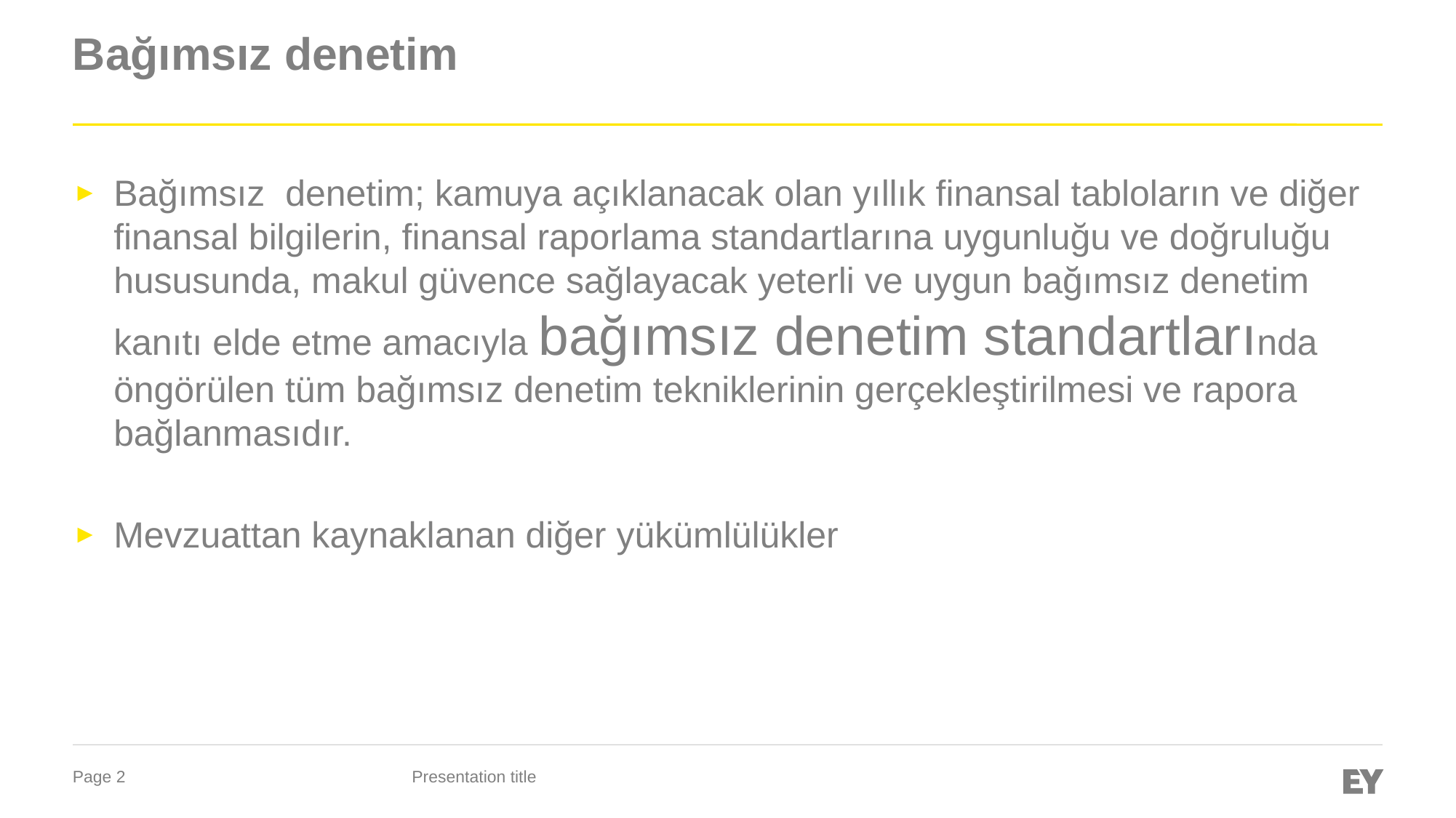

# Bağımsız denetim
Bağımsız  denetim; kamuya açıklanacak olan yıllık finansal tabloların ve diğer finansal bilgilerin, finansal raporlama standartlarına uygunluğu ve doğruluğu hususunda, makul güvence sağlayacak yeterli ve uygun bağımsız denetim kanıtı elde etme amacıyla bağımsız denetim standartlarında öngörülen tüm bağımsız denetim tekniklerinin gerçekleştirilmesi ve rapora bağlanmasıdır.

Mevzuattan kaynaklanan diğer yükümlülükler

Presentation title